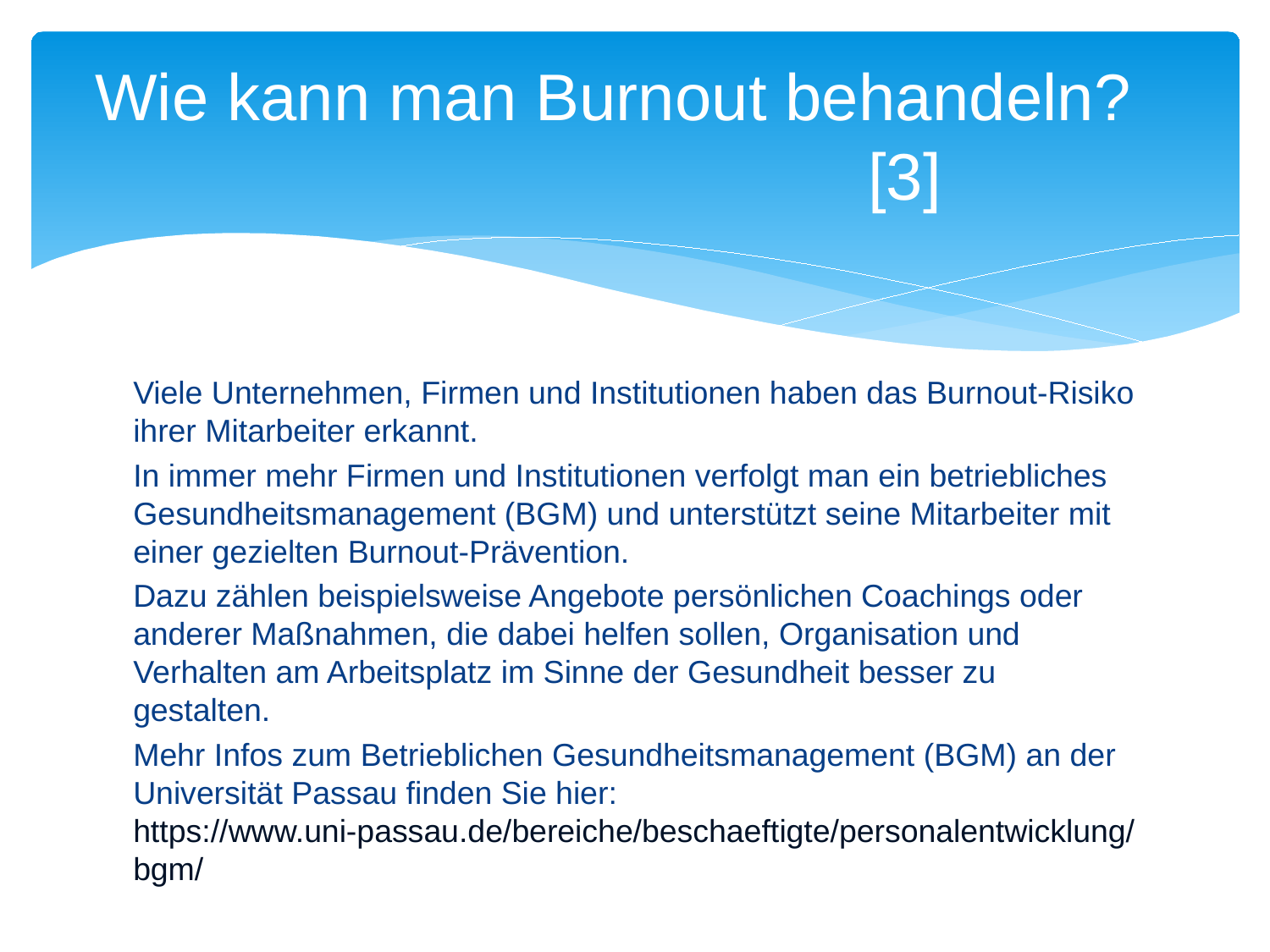

# Wie kann man Burnout behandeln?						[3]
Viele Unternehmen, Firmen und Institutionen haben das Burnout-Risiko ihrer Mitarbeiter erkannt.
In immer mehr Firmen und Institutionen verfolgt man ein betriebliches Gesundheitsmanagement (BGM) und unterstützt seine Mitarbeiter mit einer gezielten Burnout-Prävention.
Dazu zählen beispielsweise Angebote persönlichen Coachings oder anderer Maßnahmen, die dabei helfen sollen, Organisation und Verhalten am Arbeitsplatz im Sinne der Gesundheit besser zu gestalten.
Mehr Infos zum Betrieblichen Gesundheitsmanagement (BGM) an der Universität Passau finden Sie hier: https://www.uni-passau.de/bereiche/beschaeftigte/personalentwicklung/bgm/